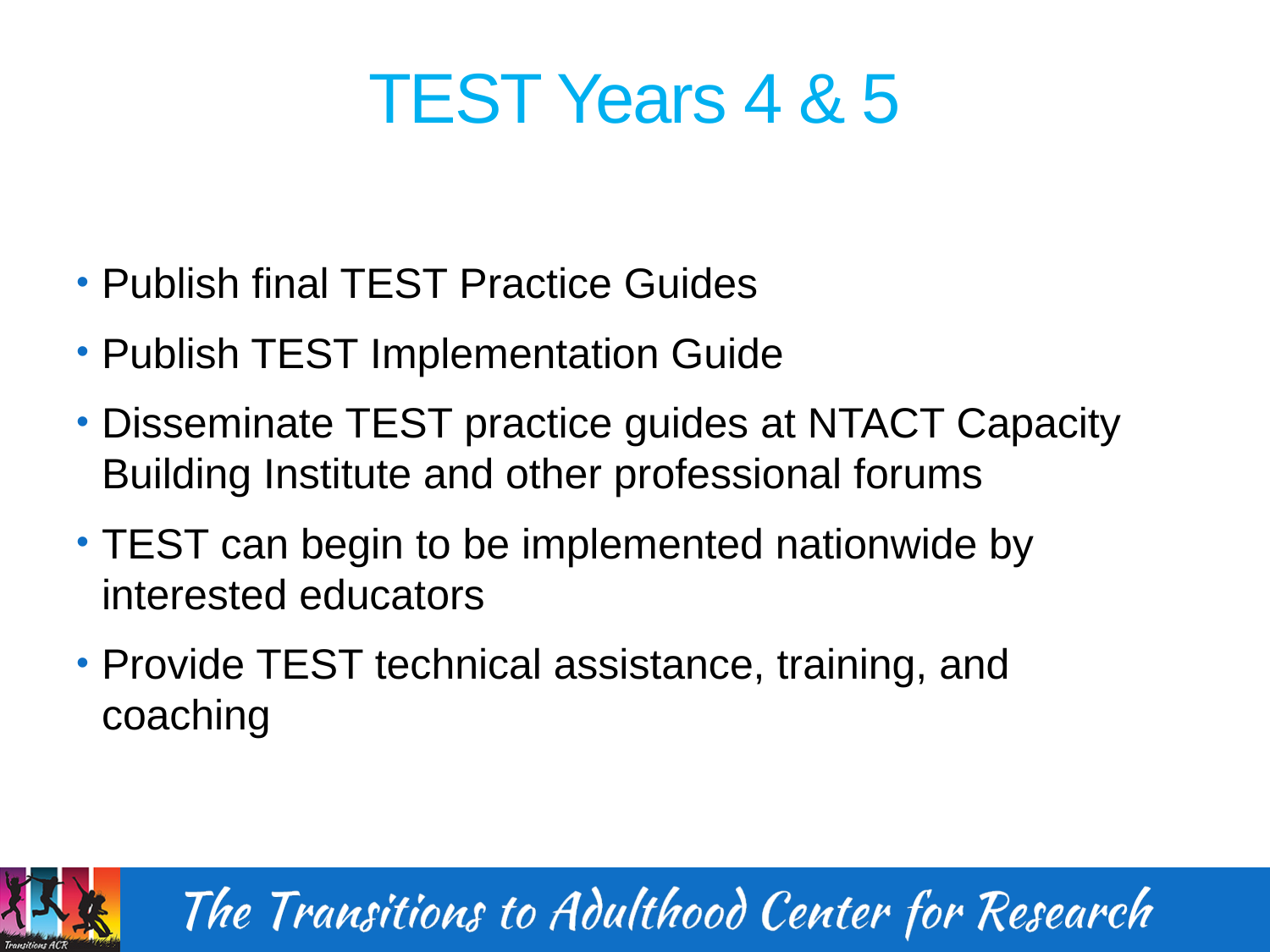

# TEST Years 4 & 5

Publish final TEST Practice Guides
Publish TEST Implementation Guide
Disseminate TEST practice guides at NTACT Capacity Building Institute and other professional forums
TEST can begin to be implemented nationwide by interested educators
Provide TEST technical assistance, training, and coaching